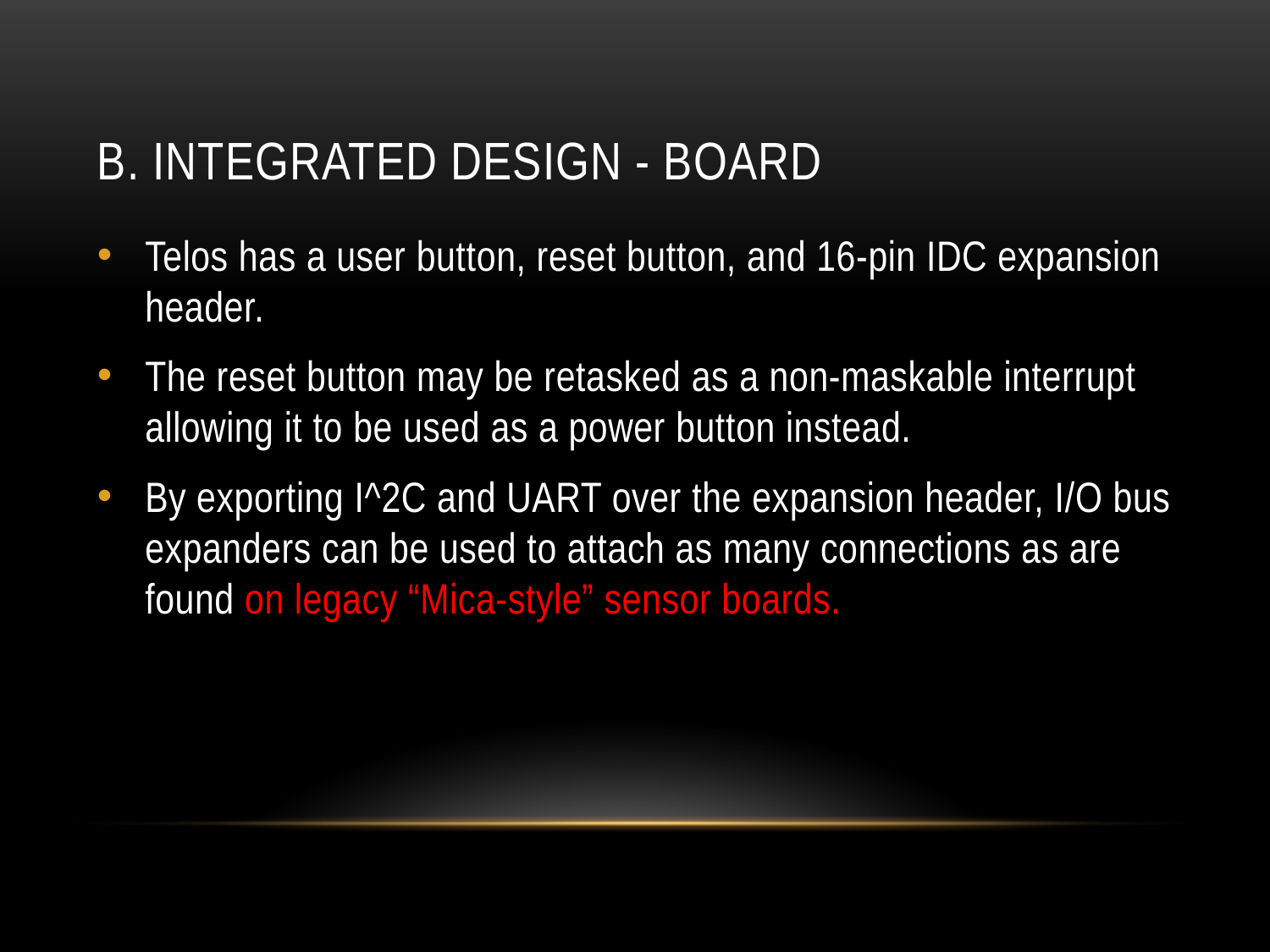

# B. Integrated Design - Board
Telos has a user button, reset button, and 16-pin IDC expansion header.
The reset button may be retasked as a non-maskable interrupt allowing it to be used as a power button instead.
By exporting I^2C and UART over the expansion header, I/O bus expanders can be used to attach as many connections as are found on legacy “Mica-style” sensor boards.